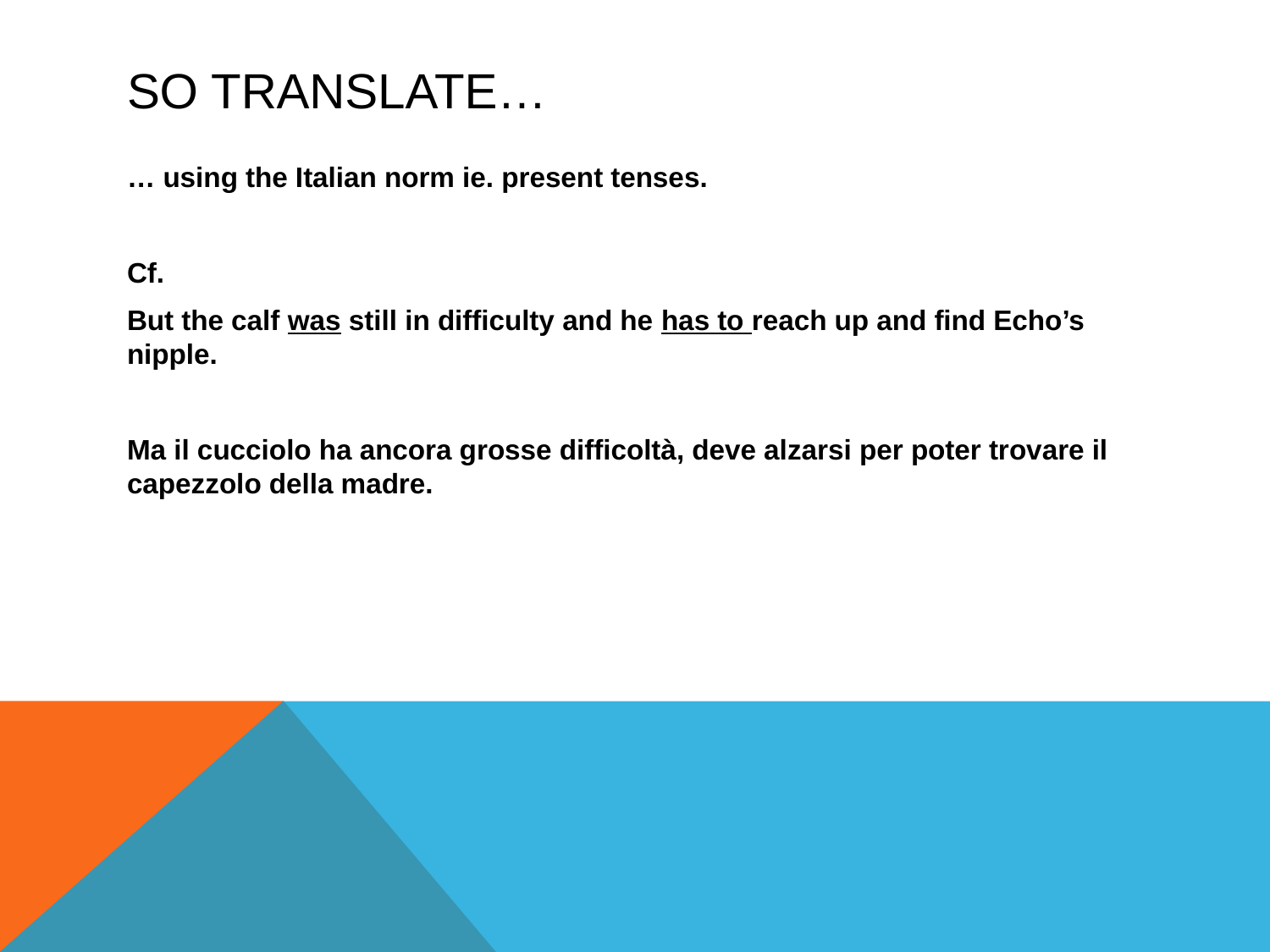

# So translate…
… using the Italian norm ie. present tenses.

Cf.
But the calf was still in difficulty and he has to reach up and find Echo’s nipple.

Ma il cucciolo ha ancora grosse difficoltà, deve alzarsi per poter trovare il capezzolo della madre.